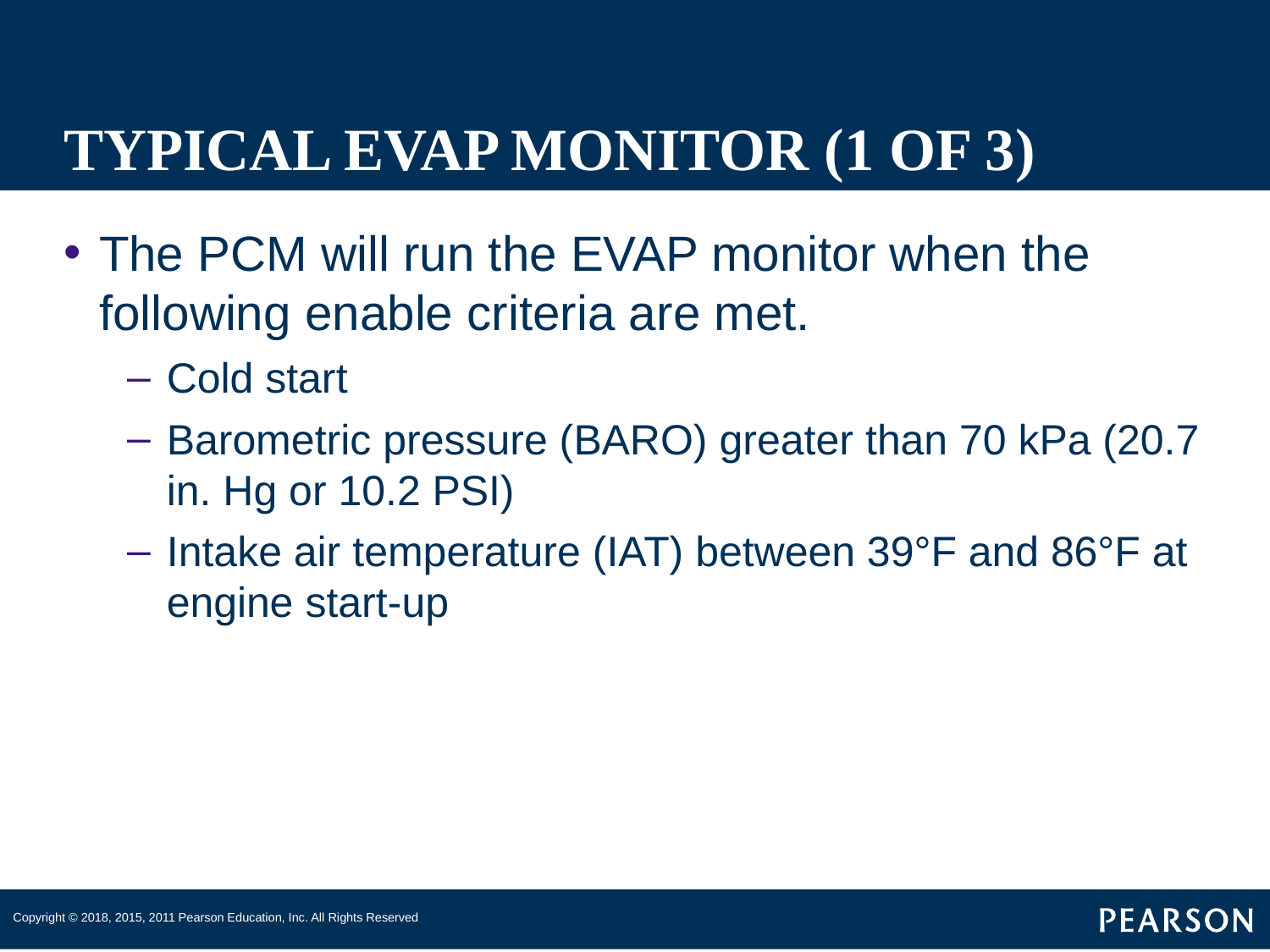

# TYPICAL EVAP MONITOR (1 OF 3)
The PCM will run the EVAP monitor when the following enable criteria are met.
Cold start
Barometric pressure (BARO) greater than 70 kPa (20.7 in. Hg or 10.2 PSI)
Intake air temperature (IAT) between 39°F and 86°F at engine start-up